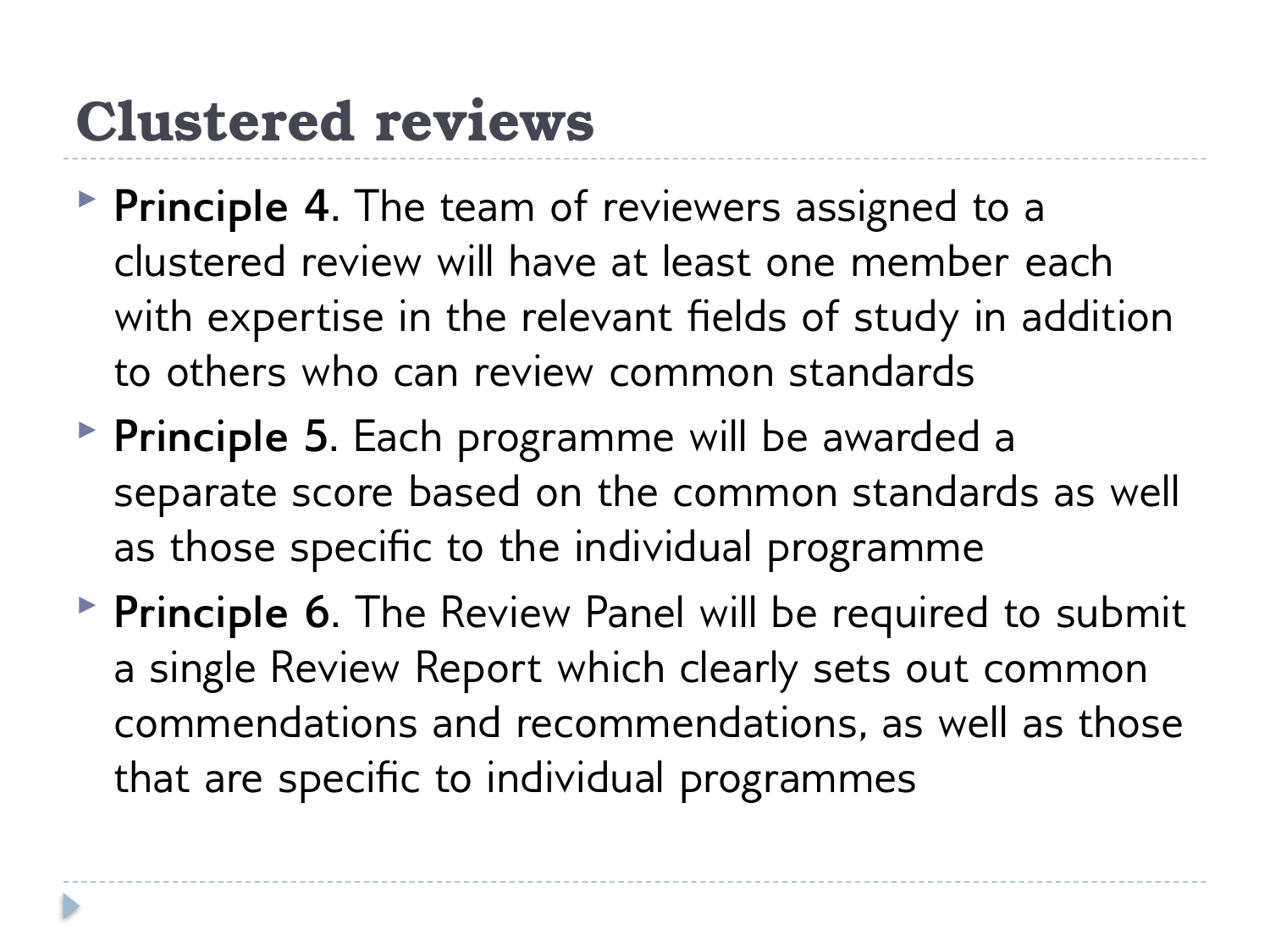

# Clustered reviews
Principle 4. The team of reviewers assigned to a clustered review will have at least one member each with expertise in the relevant fields of study in addition to others who can review common standards
Principle 5. Each programme will be awarded a separate score based on the common standards as well as those specific to the individual programme
Principle 6. The Review Panel will be required to submit a single Review Report which clearly sets out common commendations and recommendations, as well as those that are specific to individual programmes